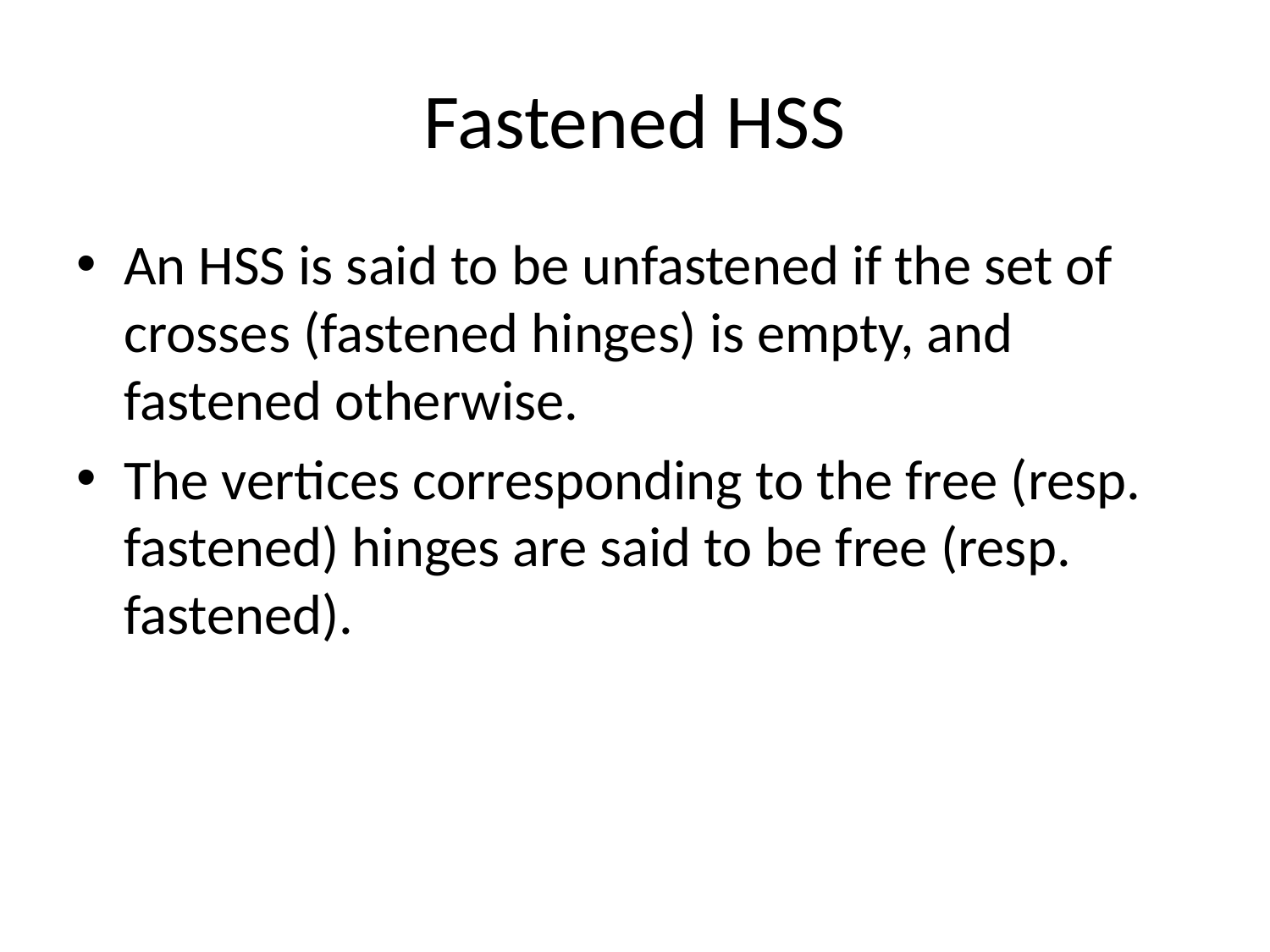

# Fastened HSS
An HSS is said to be unfastened if the set of crosses (fastened hinges) is empty, and fastened otherwise.
The vertices corresponding to the free (resp. fastened) hinges are said to be free (resp. fastened).